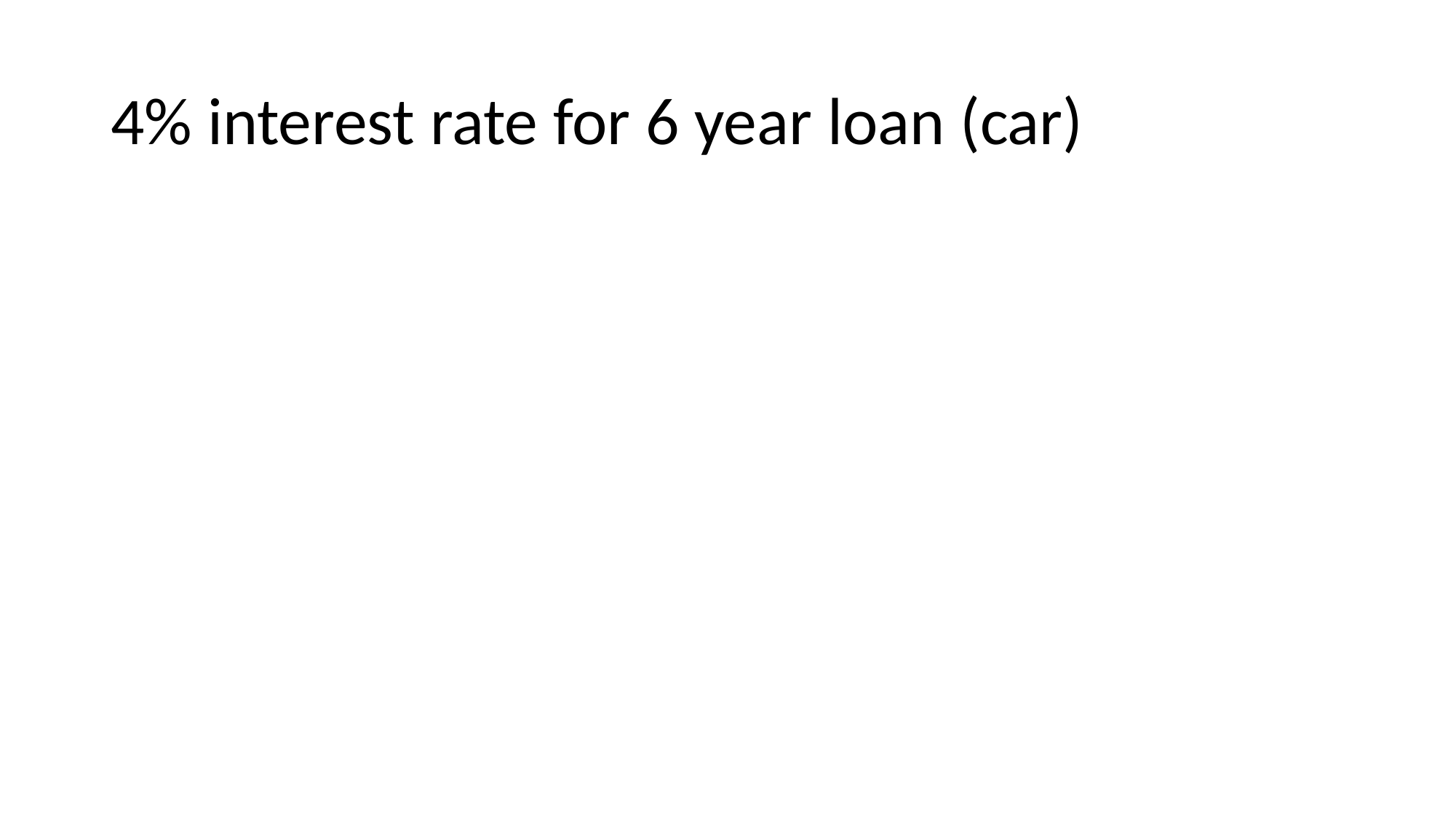

# 4% interest rate for 6 year loan (car)